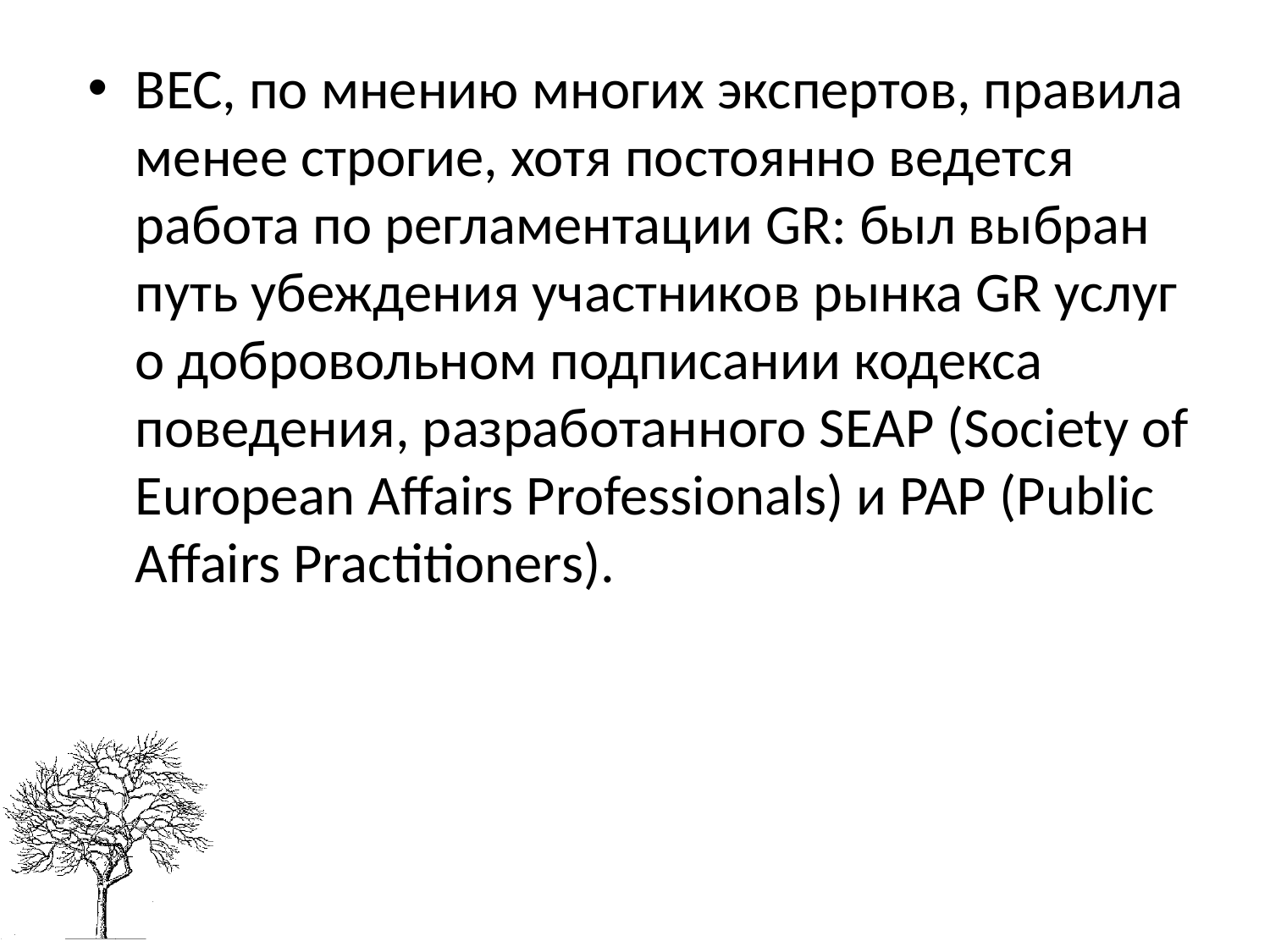

ВЕС, по мнению многих экспертов, правила менее строгие, хотя постоянно ведется работа по регламентации GR: был выбран путь убеждения участников рынка GR услуг о добровольном подписании кодекса поведения, разработанного SEAP (Society of European Affairs Professionals) и PAP (Public Affairs Practitioners).